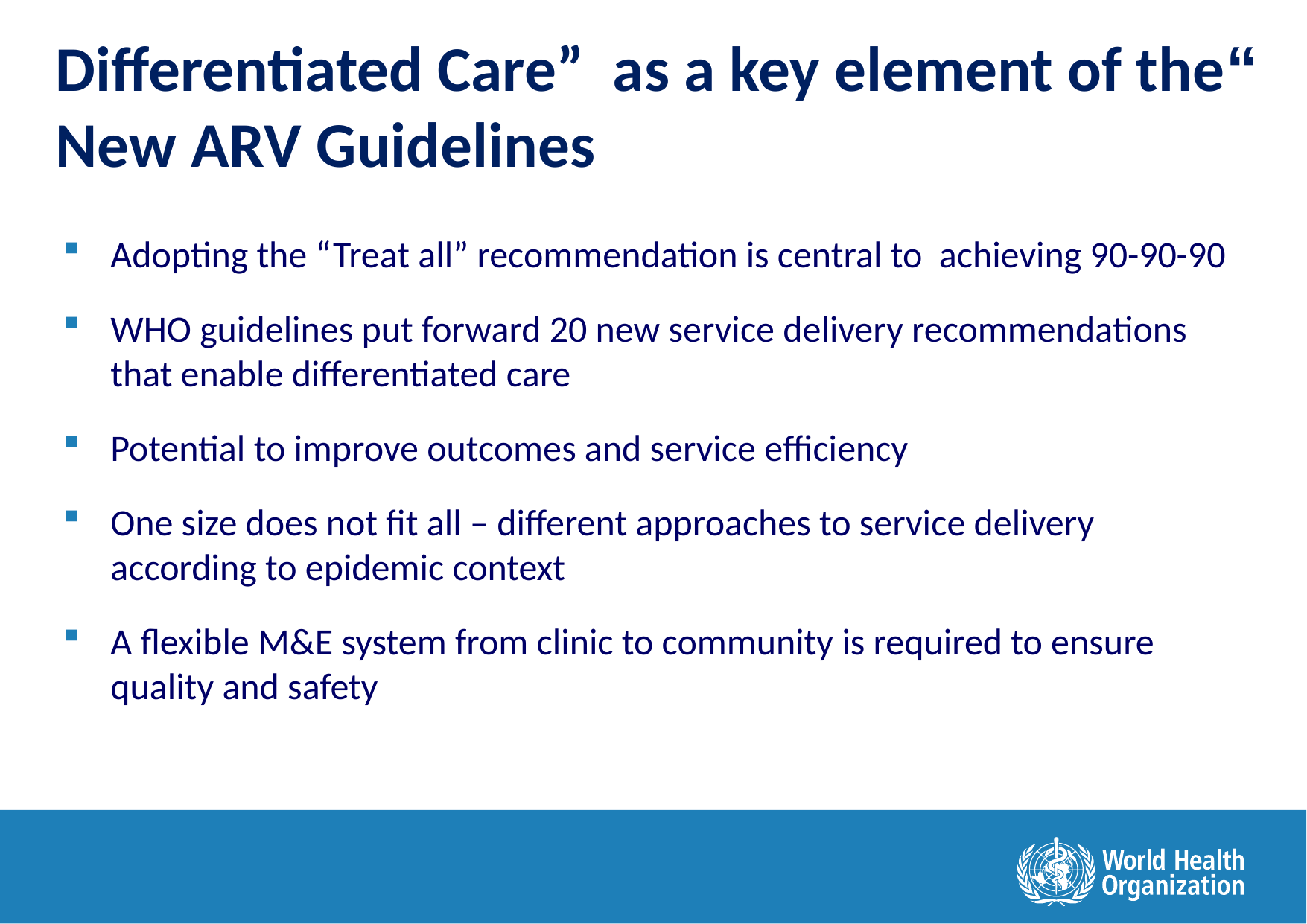

“Differentiated Care”  as a key element of the New ARV Guidelines
Adopting the “Treat all” recommendation is central to  achieving 90-90-90
WHO guidelines put forward 20 new service delivery recommendations that enable differentiated care
Potential to improve outcomes and service efficiency
One size does not fit all – different approaches to service delivery according to epidemic context
A flexible M&E system from clinic to community is required to ensure quality and safety